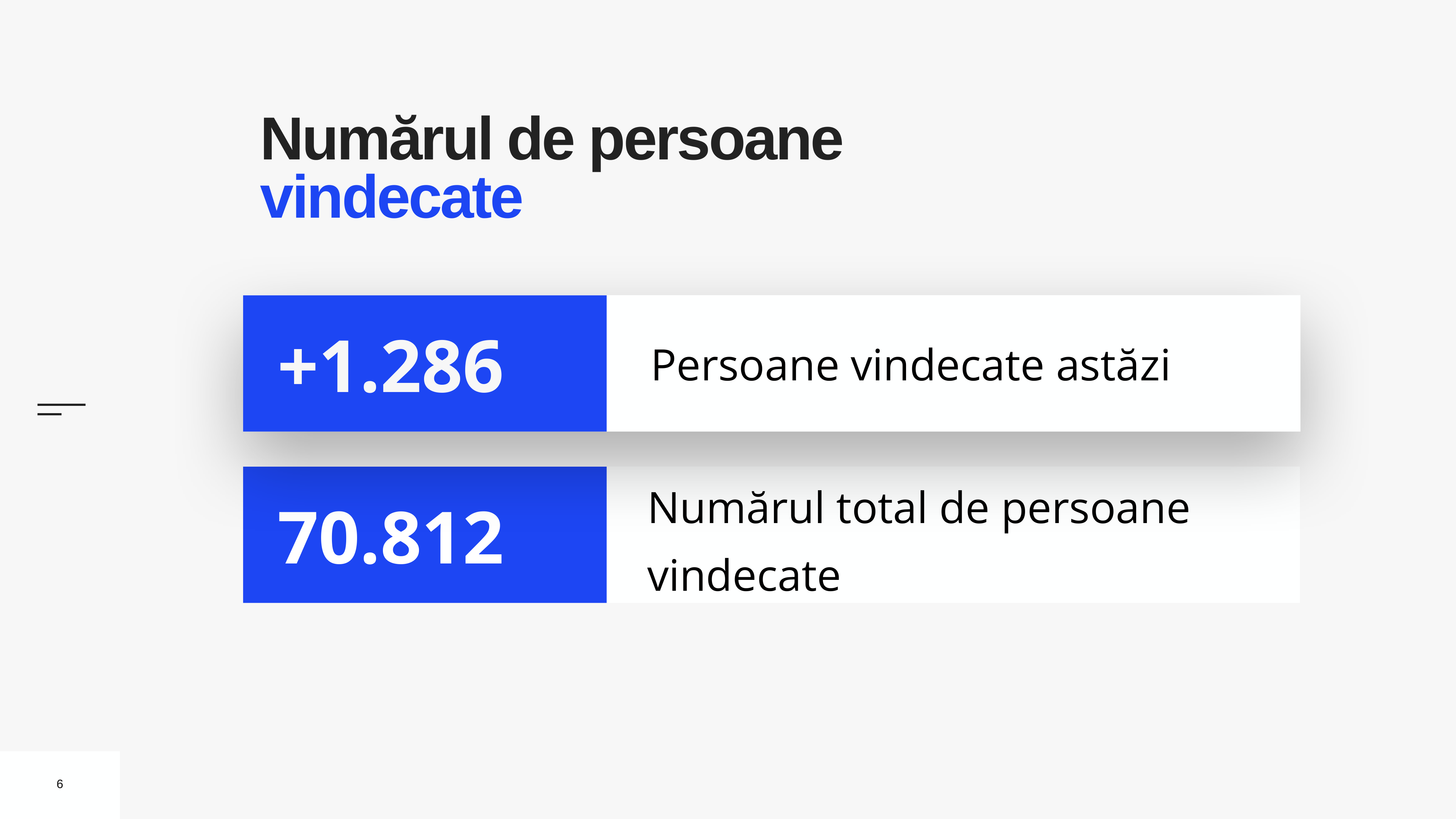

# Numărul de persoane vindecate

Persoane vindecate astăzi

+1.286

Numărul total de persoane vindecate

70.812
6
6